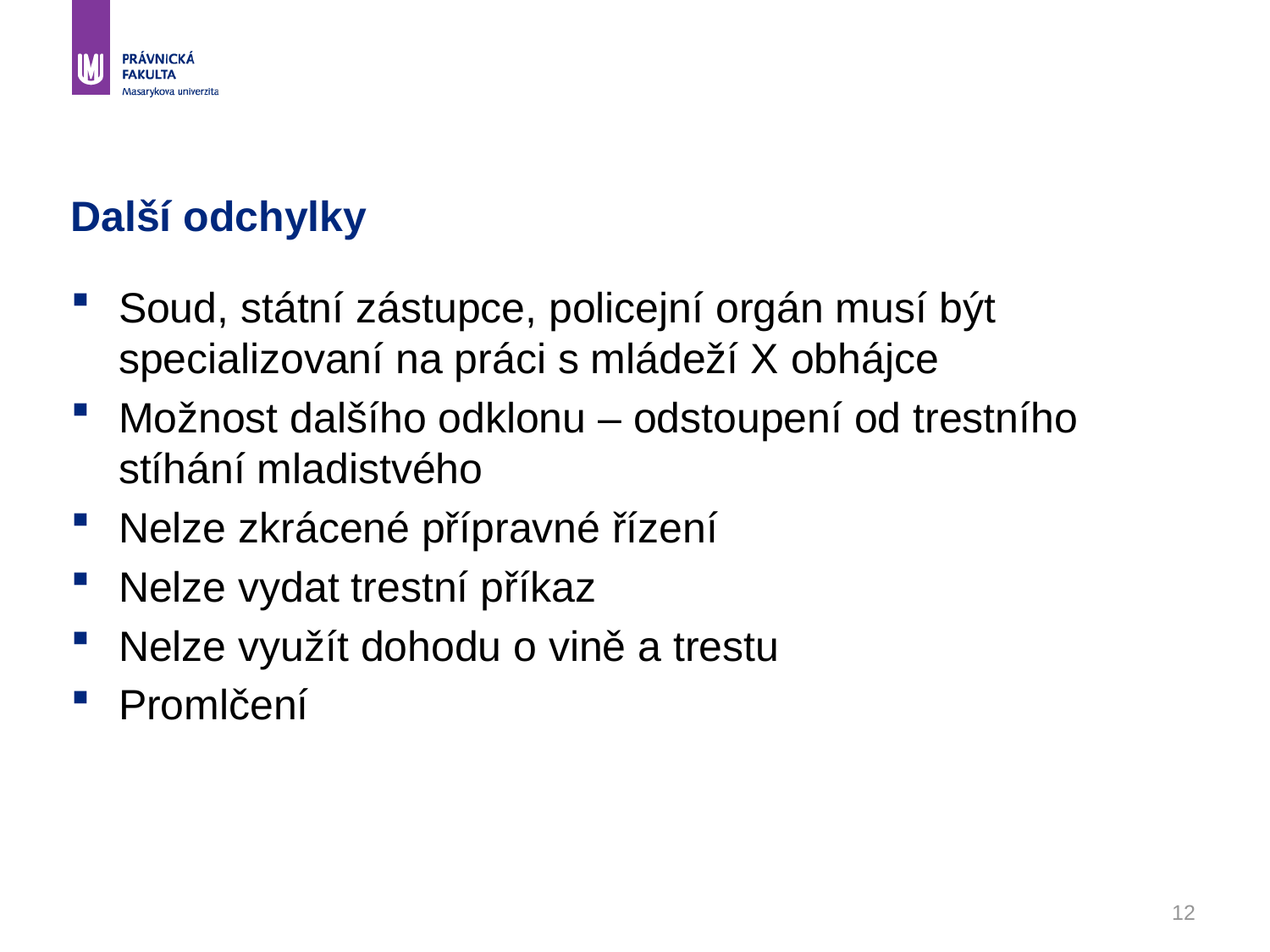

# Další odchylky
Soud, státní zástupce, policejní orgán musí být specializovaní na práci s mládeží X obhájce
Možnost dalšího odklonu – odstoupení od trestního stíhání mladistvého
Nelze zkrácené přípravné řízení
Nelze vydat trestní příkaz
Nelze využít dohodu o vině a trestu
Promlčení
12